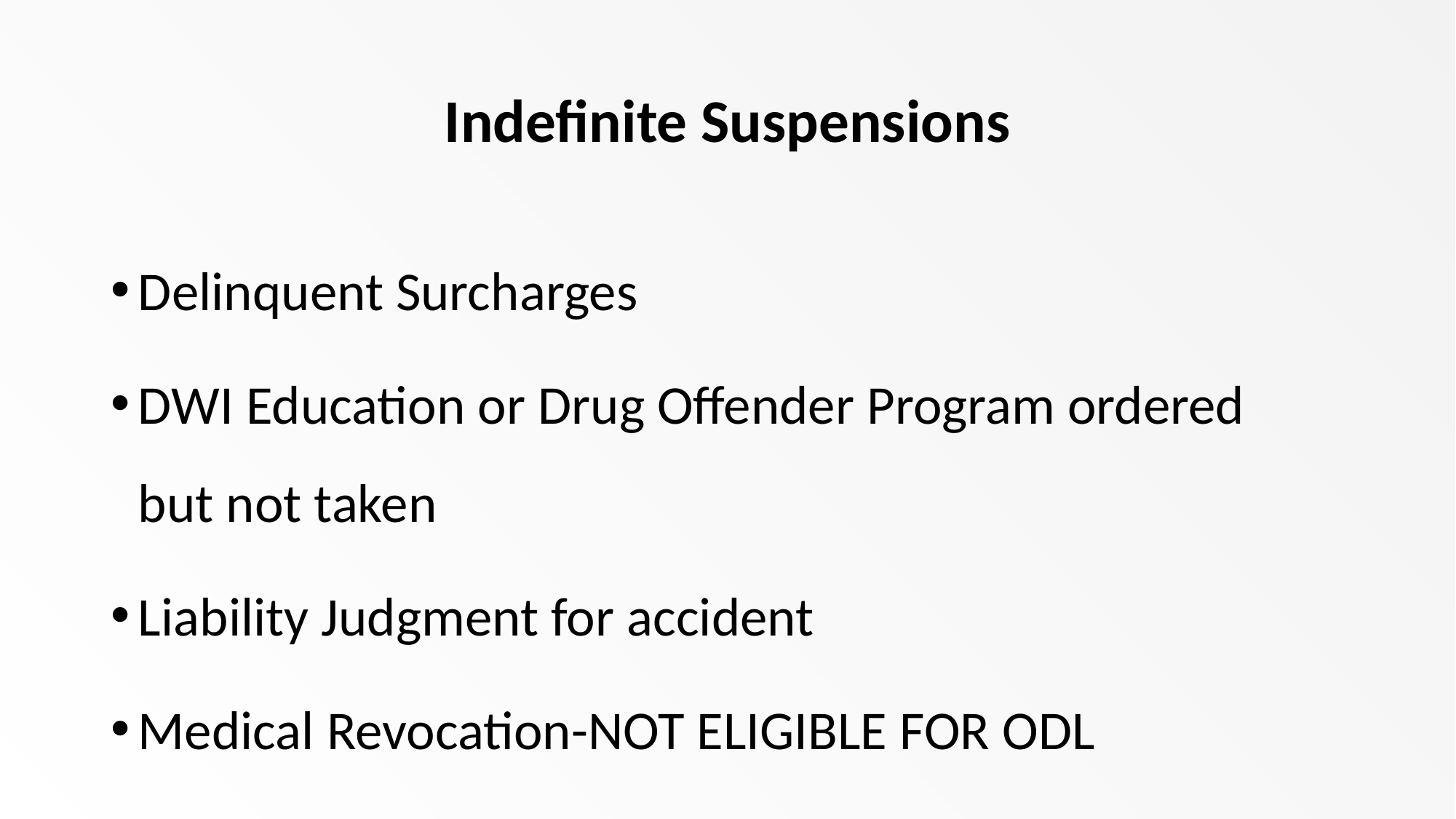

# Indefinite Suspensions
Delinquent Surcharges
DWI Education or Drug Offender Program ordered but not taken
Liability Judgment for accident
Medical Revocation-NOT ELIGIBLE FOR ODL